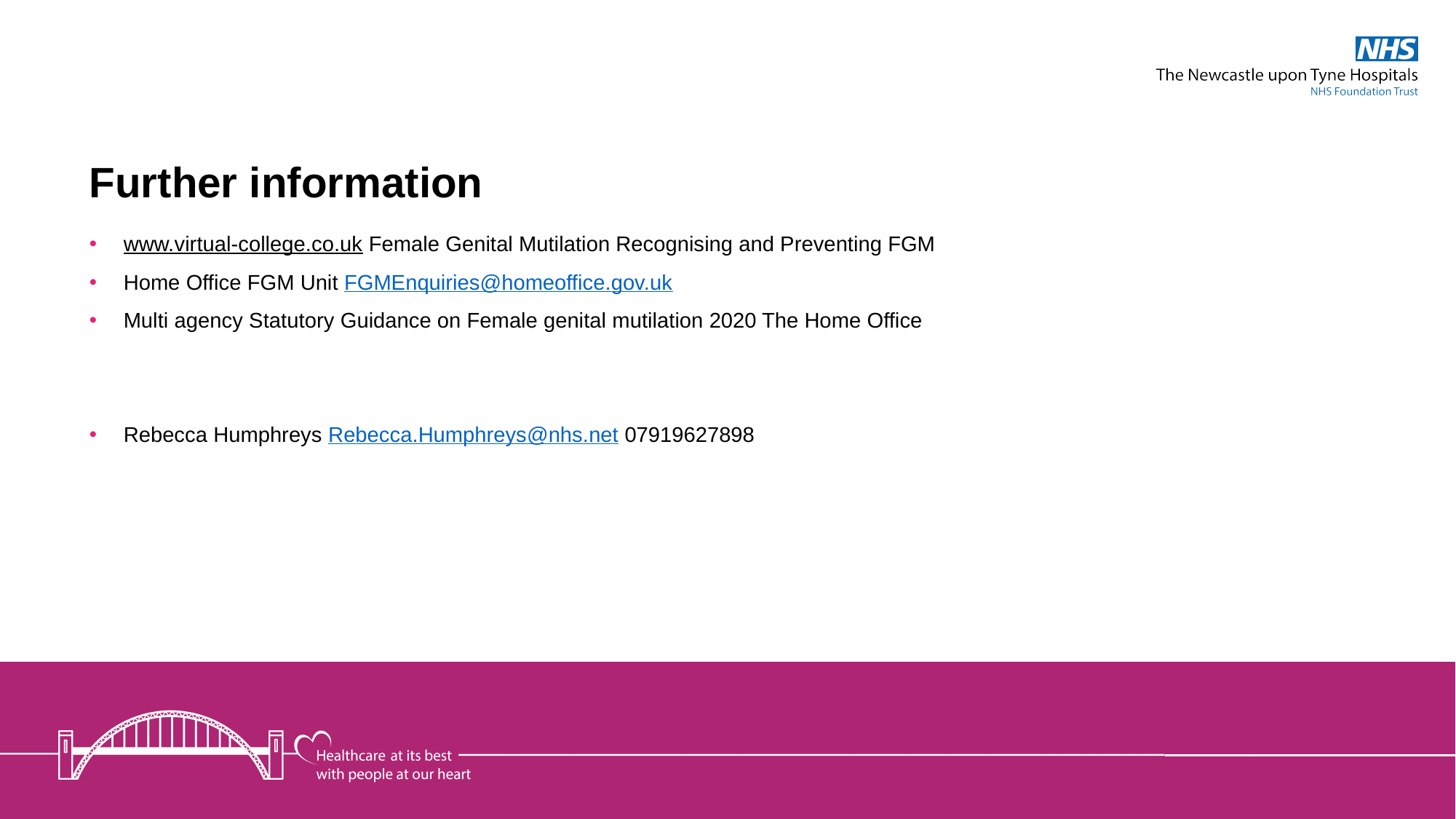

Further information
www.virtual-college.co.uk Female Genital Mutilation Recognising and Preventing FGM
Home Office FGM Unit FGMEnquiries@homeoffice.gov.uk
Multi agency Statutory Guidance on Female genital mutilation 2020 The Home Office

Rebecca Humphreys Rebecca.Humphreys@nhs.net 07919627898